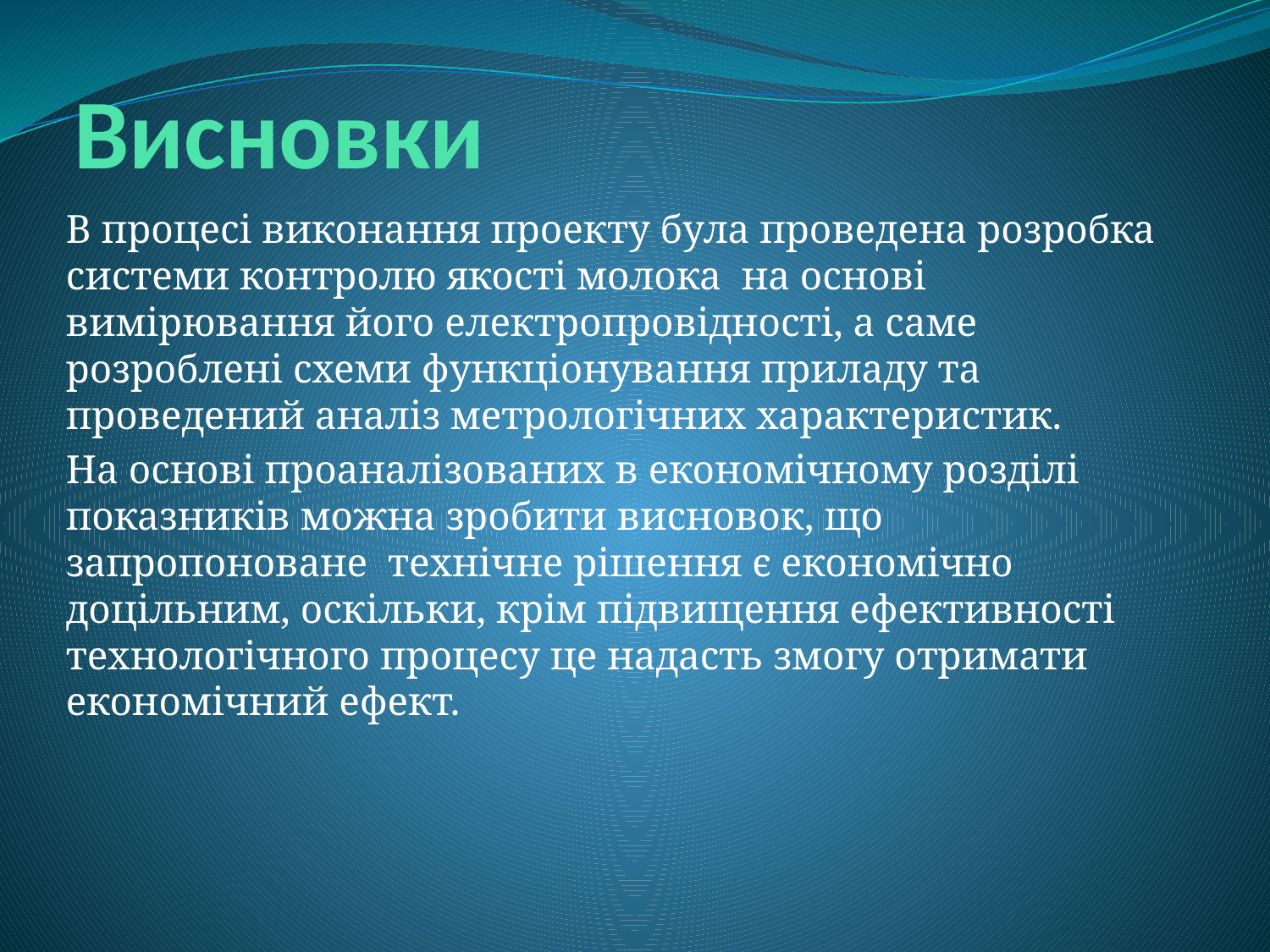

# Висновки
В процесі виконання проекту була проведена розробка системи контролю якості молока  на основі вимірювання його електропровідності, а саме розроблені схеми функціонування приладу та проведений аналіз метрологічних характеристик.
На основі проаналізованих в економічному розділі показників можна зробити висновок, що запропоноване  технічне рішення є економічно доцільним, оскільки, крім підвищення ефективності технологічного процесу це надасть змогу отримати економічний ефект.